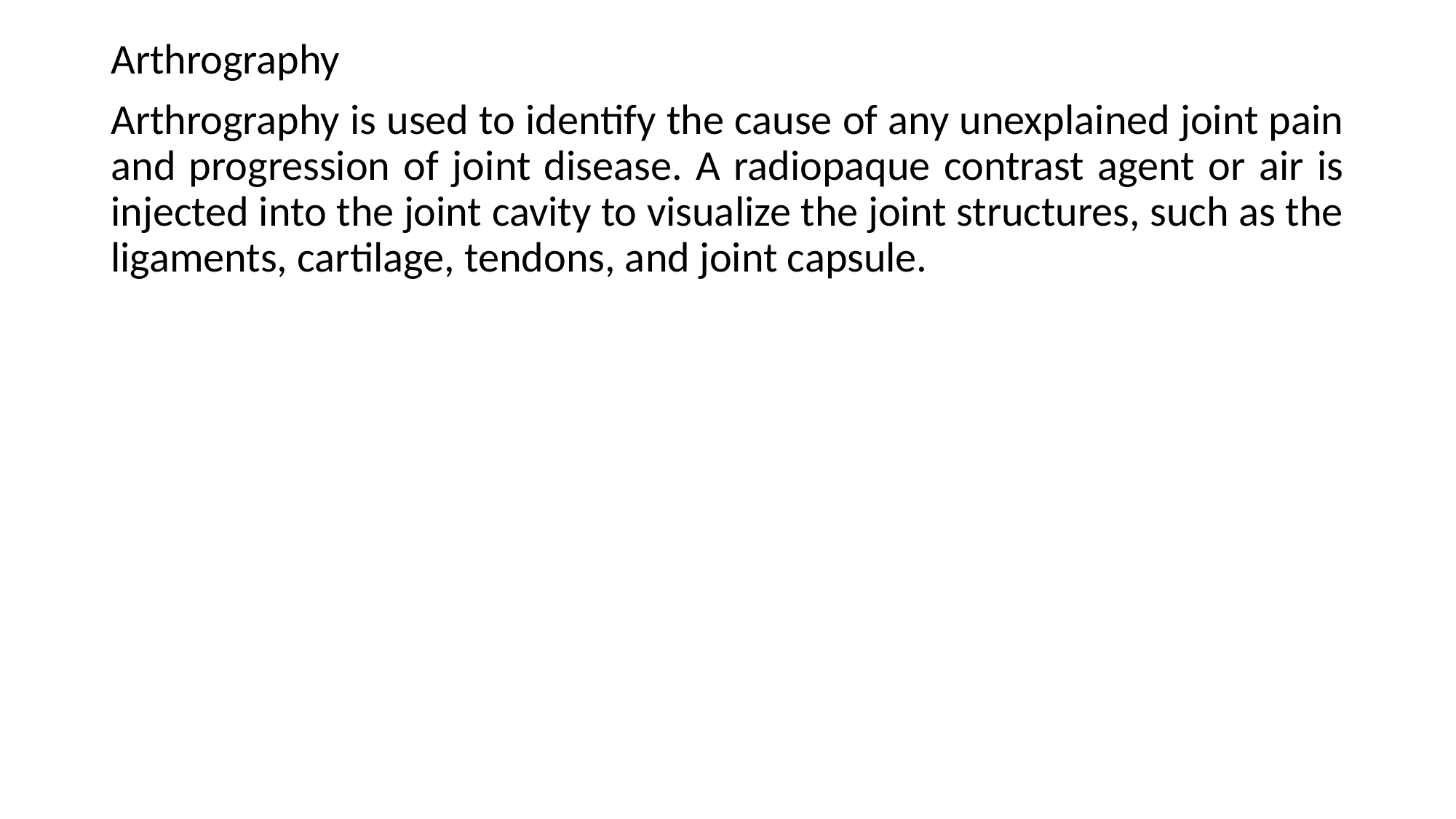

Arthrography
Arthrography is used to identify the cause of any unexplained joint pain and progression of joint disease. A radiopaque contrast agent or air is injected into the joint cavity to visualize the joint structures, such as the ligaments, cartilage, tendons, and joint capsule.